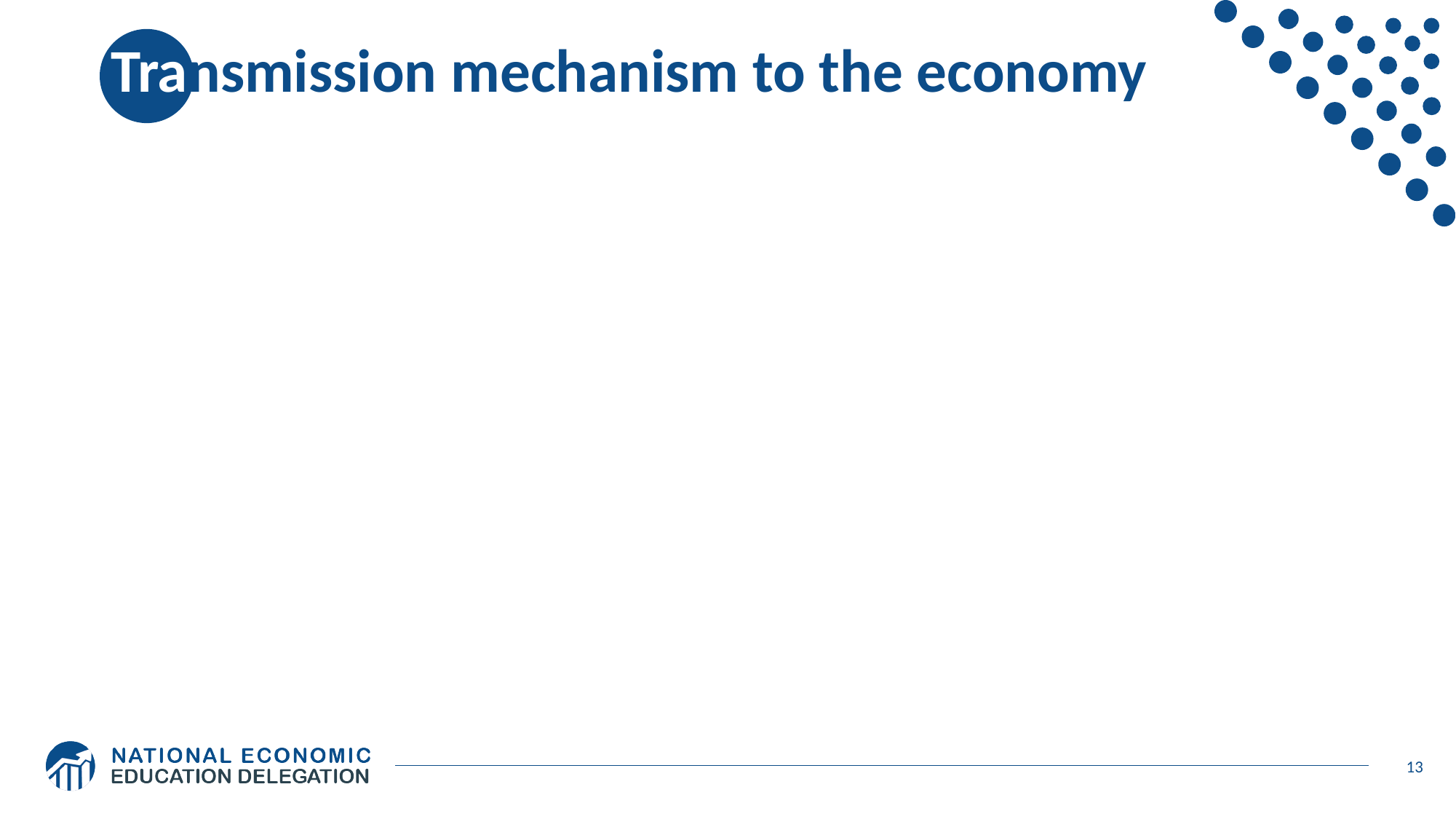

# Transmission mechanism to the economy

13